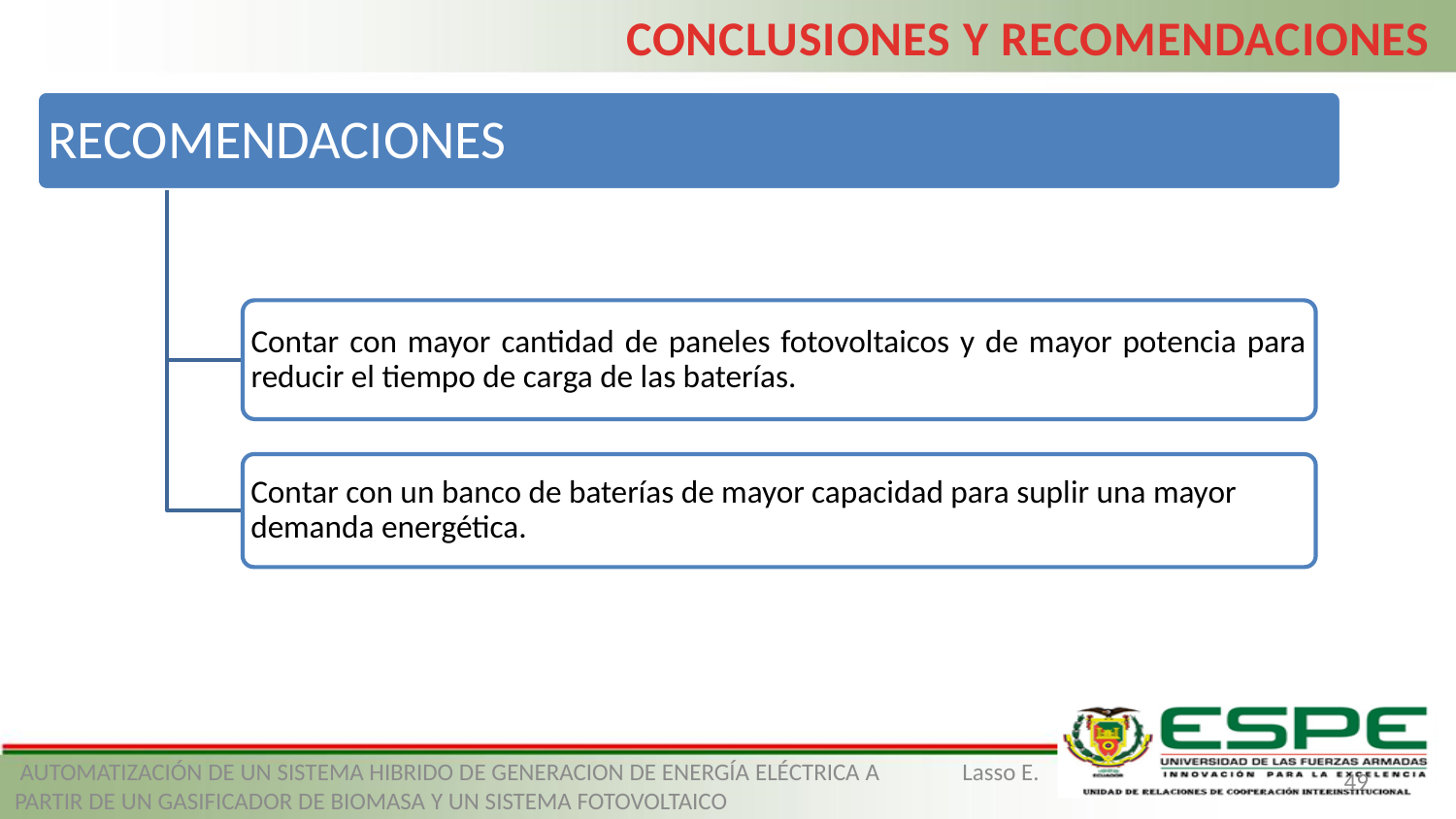

CONCLUSIONES Y RECOMENDACIONES

RECOMENDACIONES
Contar con mayor cantidad de paneles fotovoltaicos y de mayor potencia para reducir el tiempo de carga de las baterías.
Contar con un banco de baterías de mayor capacidad para suplir una mayor demanda energética.

 AUTOMATIZACIÓN DE UN SISTEMA HIBRIDO DE GENERACION DE ENERGÍA ELÉCTRICA A PARTIR DE UN GASIFICADOR DE BIOMASA Y UN SISTEMA FOTOVOLTAICO
Lasso E.
49